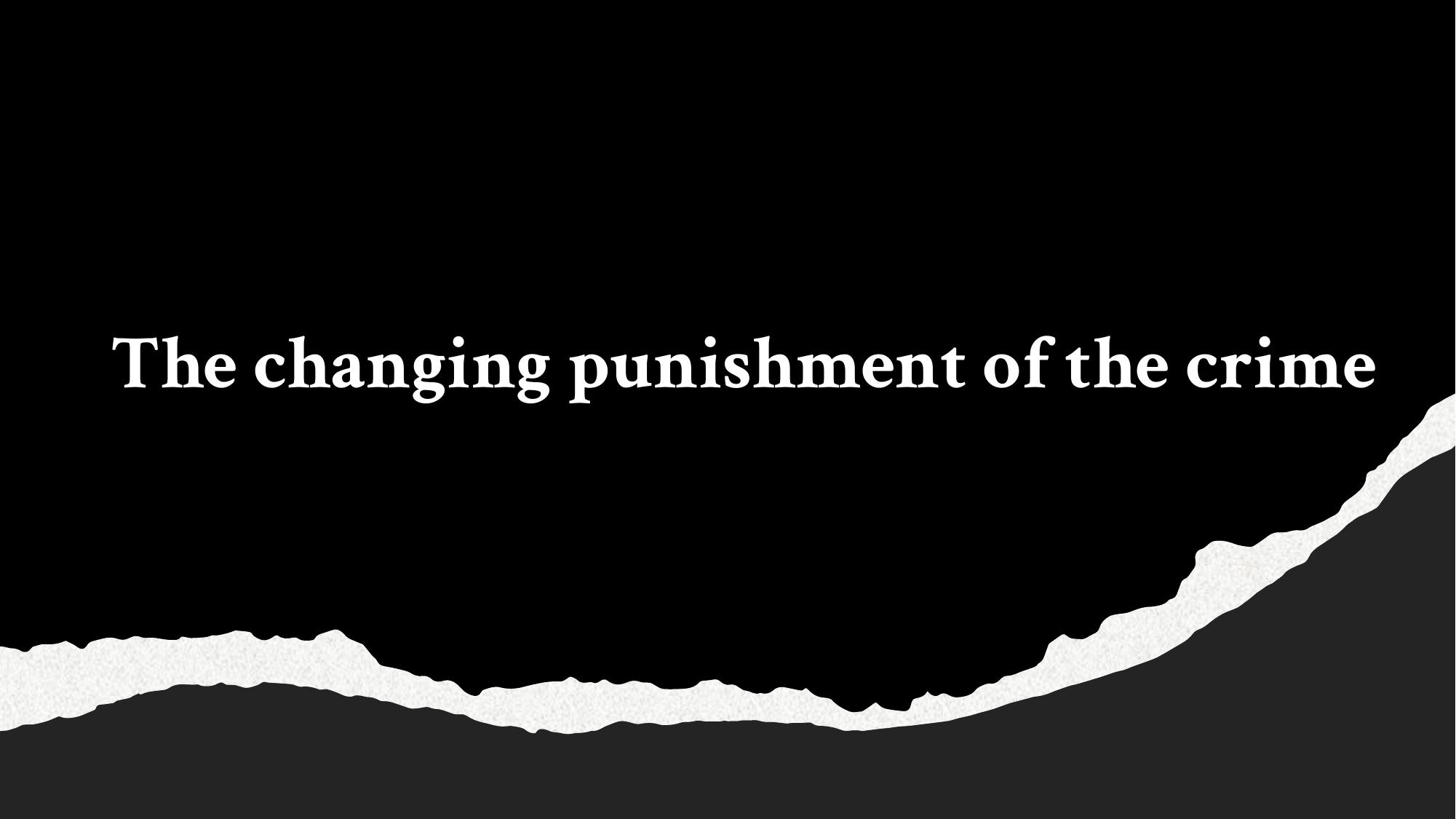

# The changing punishment of the crime